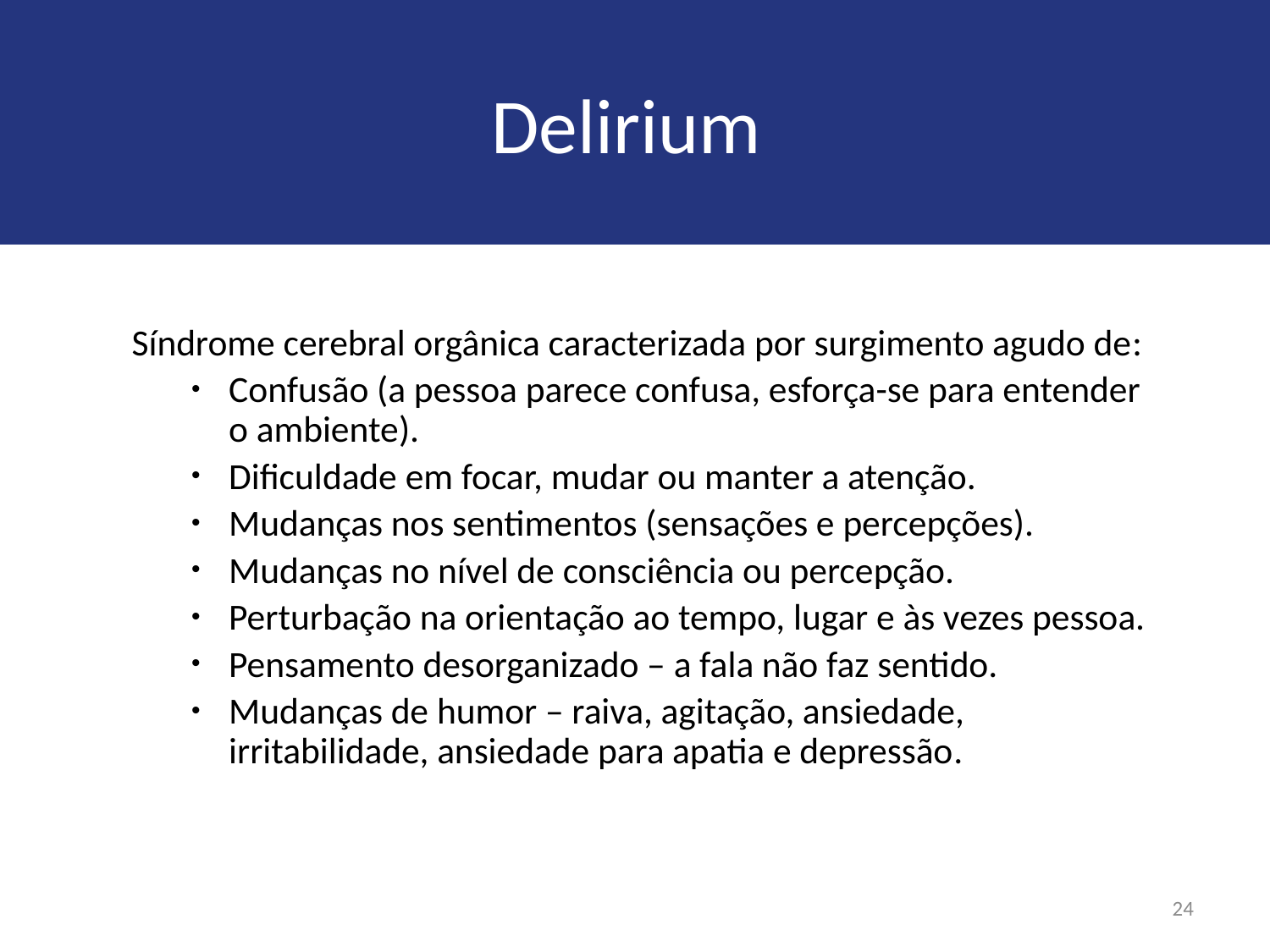

# Delirium
Síndrome cerebral orgânica caracterizada por surgimento agudo de:
Confusão (a pessoa parece confusa, esforça-se para entender o ambiente).
Dificuldade em focar, mudar ou manter a atenção.
Mudanças nos sentimentos (sensações e percepções).
Mudanças no nível de consciência ou percepção.
Perturbação na orientação ao tempo, lugar e às vezes pessoa.
Pensamento desorganizado – a fala não faz sentido.
Mudanças de humor – raiva, agitação, ansiedade, irritabilidade, ansiedade para apatia e depressão.
24